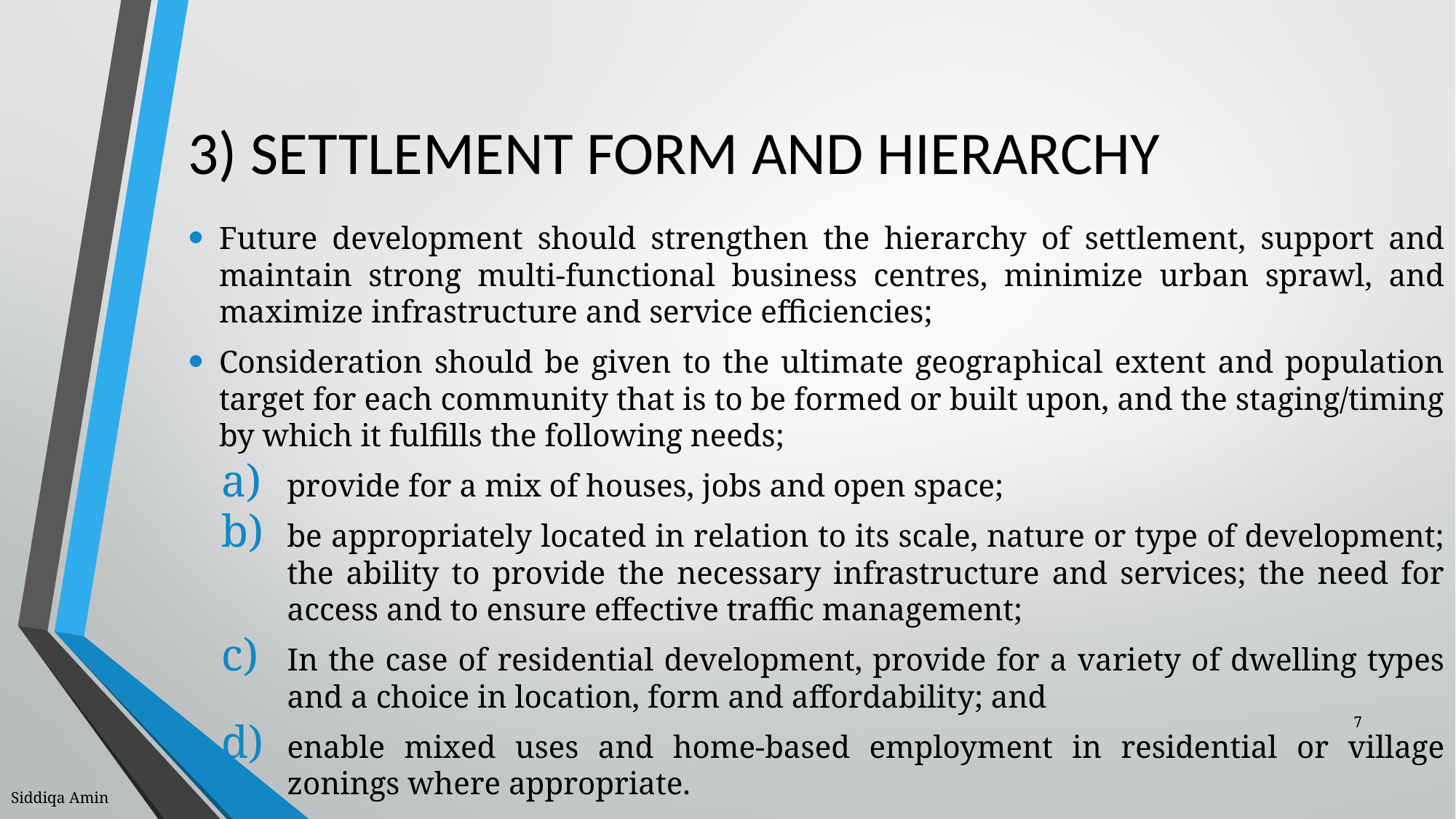

# 3) SETTLEMENT FORM AND HIERARCHY
Future development should strengthen the hierarchy of settlement, support and maintain strong multi-functional business centres, minimize urban sprawl, and maximize infrastructure and service efficiencies;
Consideration should be given to the ultimate geographical extent and population target for each community that is to be formed or built upon, and the staging/timing by which it fulfills the following needs;
provide for a mix of houses, jobs and open space;
be appropriately located in relation to its scale, nature or type of development; the ability to provide the necessary infrastructure and services; the need for access and to ensure effective traffic management;
In the case of residential development, provide for a variety of dwelling types and a choice in location, form and affordability; and
enable mixed uses and home-based employment in residential or village zonings where appropriate.

7
Siddiqa Amin